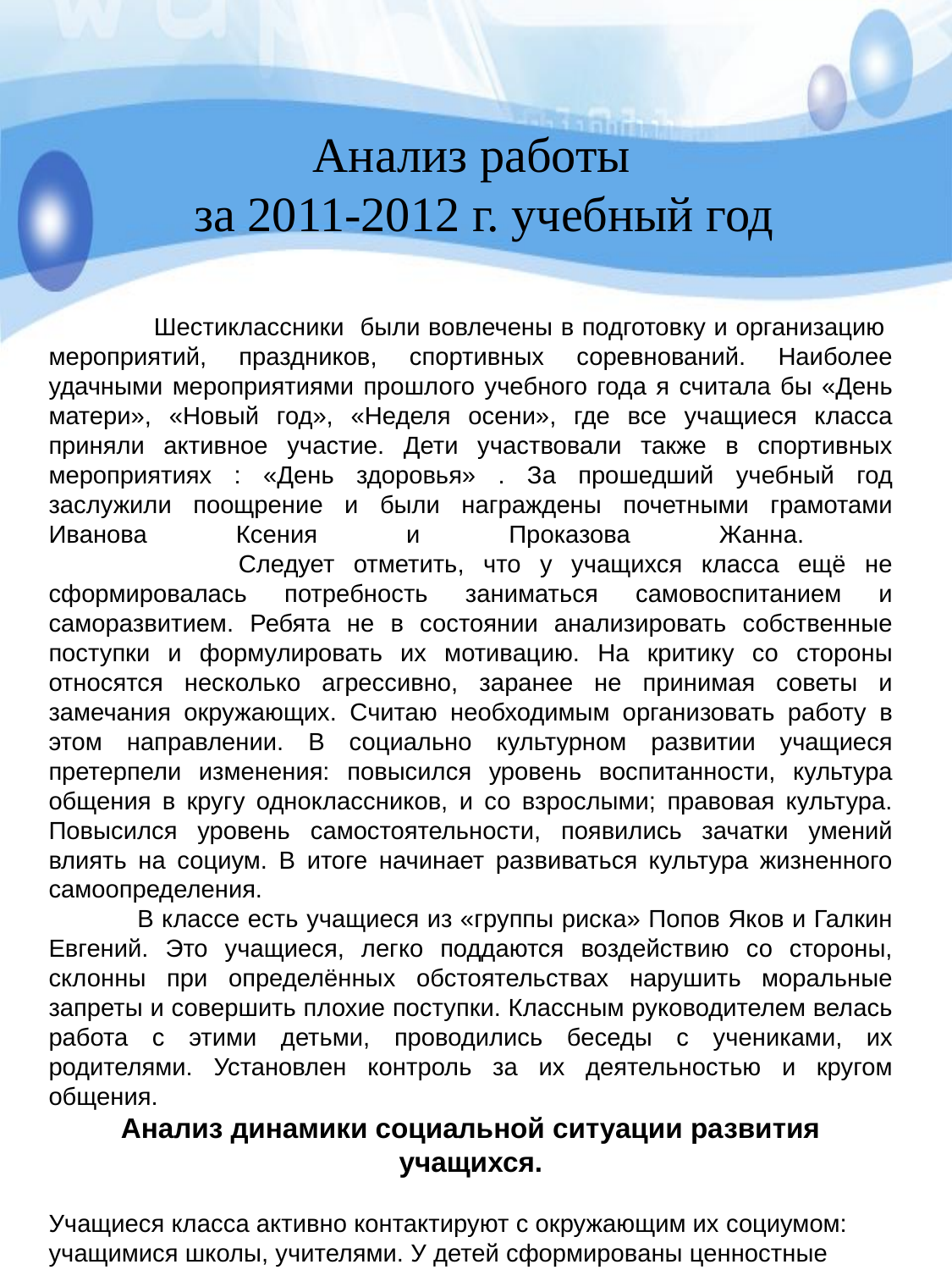

# Анализ работы за 2011-2012 г. учебный год .
             Шестиклассники  были вовлечены в подготовку и организацию  мероприятий, праздников, спортивных соревнований. Наиболее удачными мероприятиями прошлого учебного года я считала бы «День матери», «Новый год», «Неделя осени», где все учащиеся класса приняли активное участие. Дети участвовали также в спортивных мероприятиях : «День здоровья» . За прошедший учебный год заслужили поощрение и были награждены почетными грамотами Иванова Ксения и Проказова Жанна.
          Следует отметить, что у учащихся класса ещё не сформировалась потребность заниматься самовоспитанием и саморазвитием. Ребята не в состоянии анализировать собственные поступки и формулировать их мотивацию. На критику со стороны относятся несколько агрессивно, заранее не принимая советы и замечания окружающих. Считаю необходимым организовать работу в этом направлении. В социально культурном развитии учащиеся претерпели изменения: повысился уровень воспитанности, культура общения в кругу одноклассников, и со взрослыми; правовая культура. Повысился уровень самостоятельности, появились зачатки умений влиять на социум. В итоге начинает развиваться культура жизненного самоопределения.
           В классе есть учащиеся из «группы риска» Попов Яков и Галкин Евгений. Это учащиеся, легко поддаются воздействию со стороны, склонны при определённых обстоятельствах нарушить моральные запреты и совершить плохие поступки. Классным руководителем велась работа с этими детьми, проводились беседы с учениками, их родителями. Установлен контроль за их деятельностью и кругом общения.
Анализ динамики социальной ситуации развития учащихся.

Учащиеся класса активно контактируют с окружающим их социумом: учащимися школы, учителями. У детей сформированы ценностные